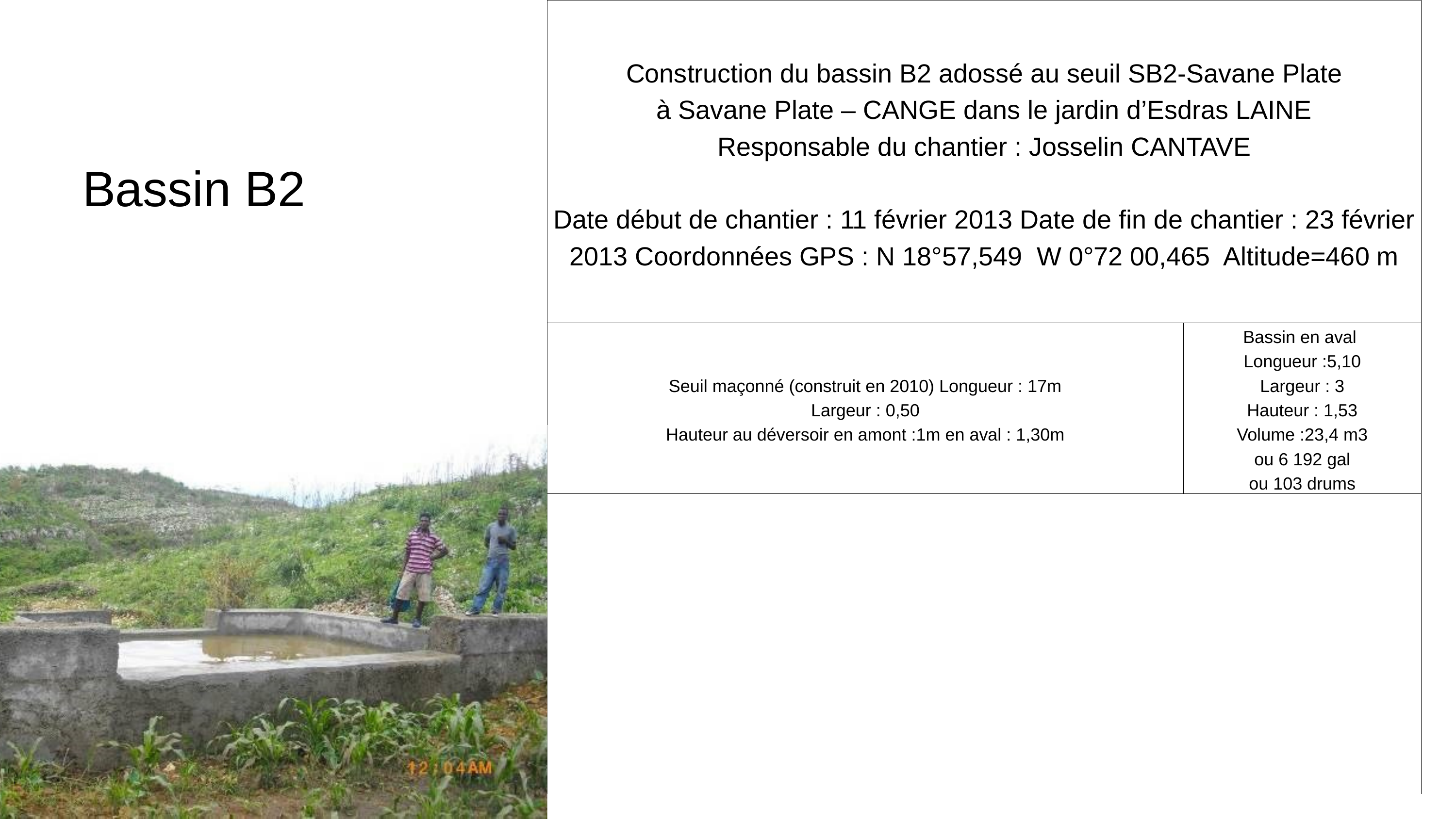

| Construction du bassin B2 adossé au seuil SB2-Savane Plate à Savane Plate – CANGE dans le jardin d’Esdras LAINE Responsable du chantier : Josselin CANTAVE Date début de chantier : 11 février 2013 Date de fin de chantier : 23 février 2013 Coordonnées GPS : N 18°57,549 W 0°72 00,465 Altitude=460 m | Construction du bassin B2 adossé au seuil SB2-Savane Plate à Savane Plate – CANGE dans le jardin d’Esdras LAINE Responsable du chantier : Josselin CANTAVE Date début de chantier : 11 février 2013 Date de fin de chantier : 23 février 2013 Coordonnées GPS : N 18°57,549 W 0°72 00,465 Altitude=460 m |
| --- | --- |
| Seuil maçonné (construit en 2010) Longueur : 17m Largeur : 0,50 Hauteur au déversoir en amont :1m en aval : 1,30m | Bassin en aval Longueur :5,10 Largeur : 3 Hauteur : 1,53 Volume :23,4 m3 ou 6 192 gal ou 103 drums |
|  |  |
Bassin B2